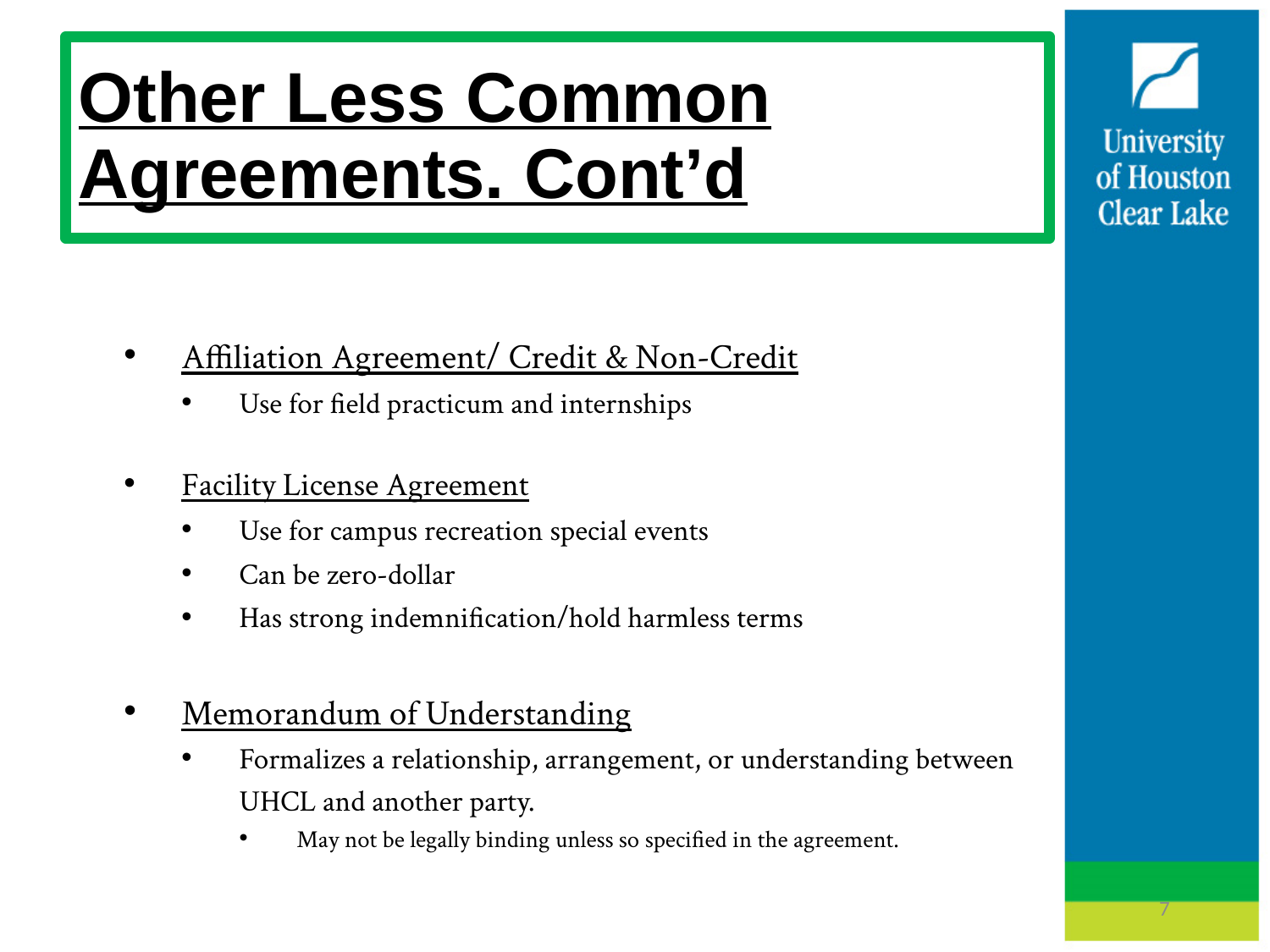

# Other Less Common Agreements. Cont’d

Affiliation Agreement/ Credit & Non-Credit
Use for field practicum and internships
Facility License Agreement
Use for campus recreation special events
Can be zero-dollar
Has strong indemnification/hold harmless terms

Memorandum of Understanding
Formalizes a relationship, arrangement, or understanding between UHCL and another party.
May not be legally binding unless so specified in the agreement.

7